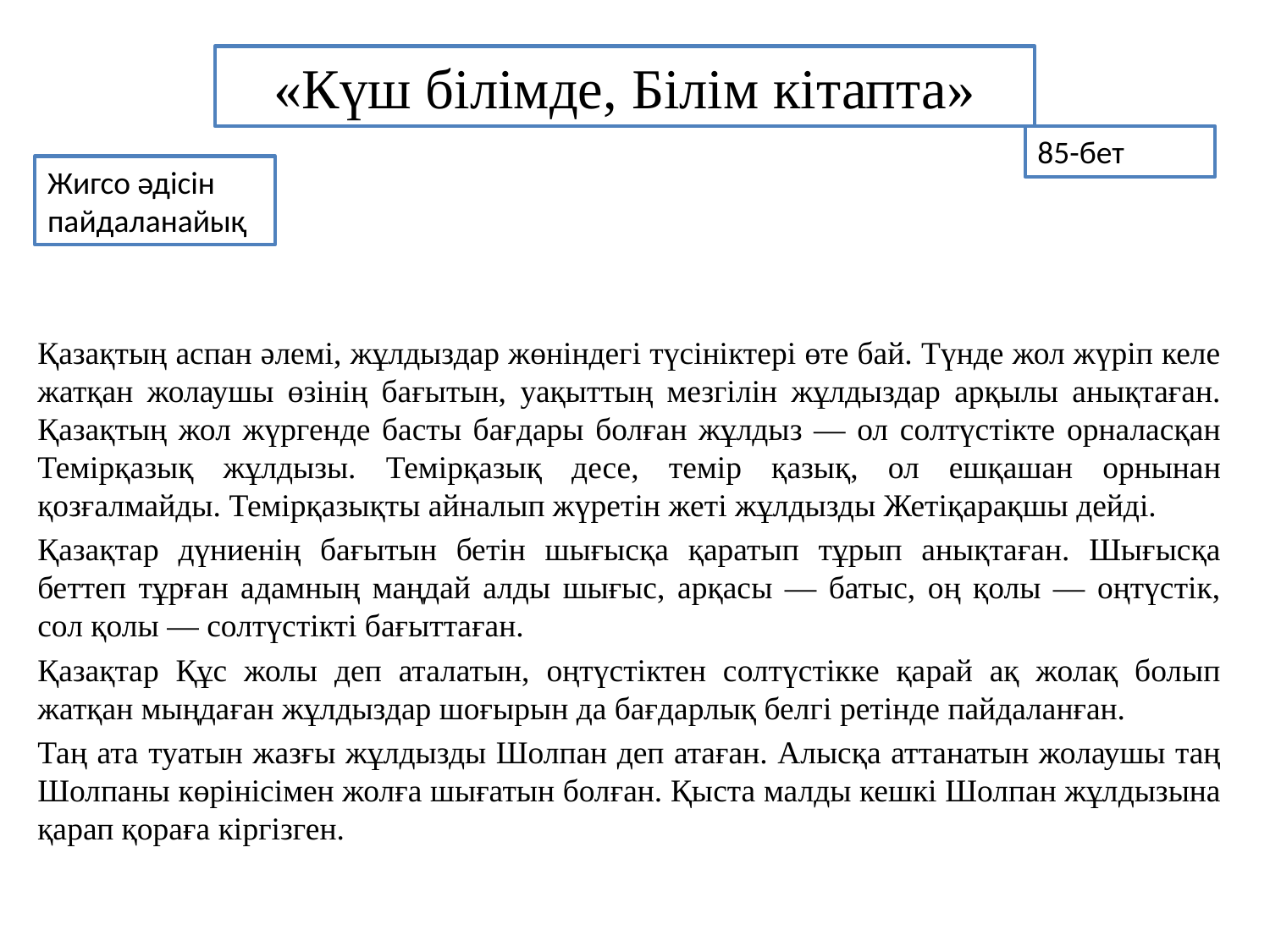

«Күш білімде, Білім кітапта»
85-бет
Жигсо әдісін пайдаланайық
Қазақтың аспан әлемі, жұлдыздар жөніндегі түсініктері өте бай. Түнде жол жүріп келе жатқан жолаушы өзінің бағытын, уақыттың мезгілін жұлдыздар арқылы анықтаған. Қазақтың жол жүргенде басты бағдары болған жұлдыз — ол солтүстікте орналасқан Темірқазық жұлдызы. Темірқазық десе, темір қазық, ол ешқашан орнынан қозғалмайды. Темірқазықты айналып жүретін жеті жұлдызды Жетіқарақшы дейді.
Қазақтар дүниенің бағытын бетін шығысқа қаратып тұрып анықтаған. Шығысқа беттеп тұрған адамның маңдай алды шығыс, арқасы — батыс, оң қолы — оңтүстік, сол қолы — солтүстікті бағыттаған.
Қазақтар Құс жолы деп аталатын, оңтүстіктен солтүстікке қарай ақ жолақ болып жатқан мыңдаған жұлдыздар шоғырын да бағдарлық белгі ретінде пайдаланған.
Таң ата туатын жазғы жұлдызды Шолпан деп атаған. Алысқа аттанатын жолаушы таң Шолпаны көрінісімен жолға шығатын болған. Қыста малды кешкі Шолпан жұлдызына қарап қораға кіргізген.